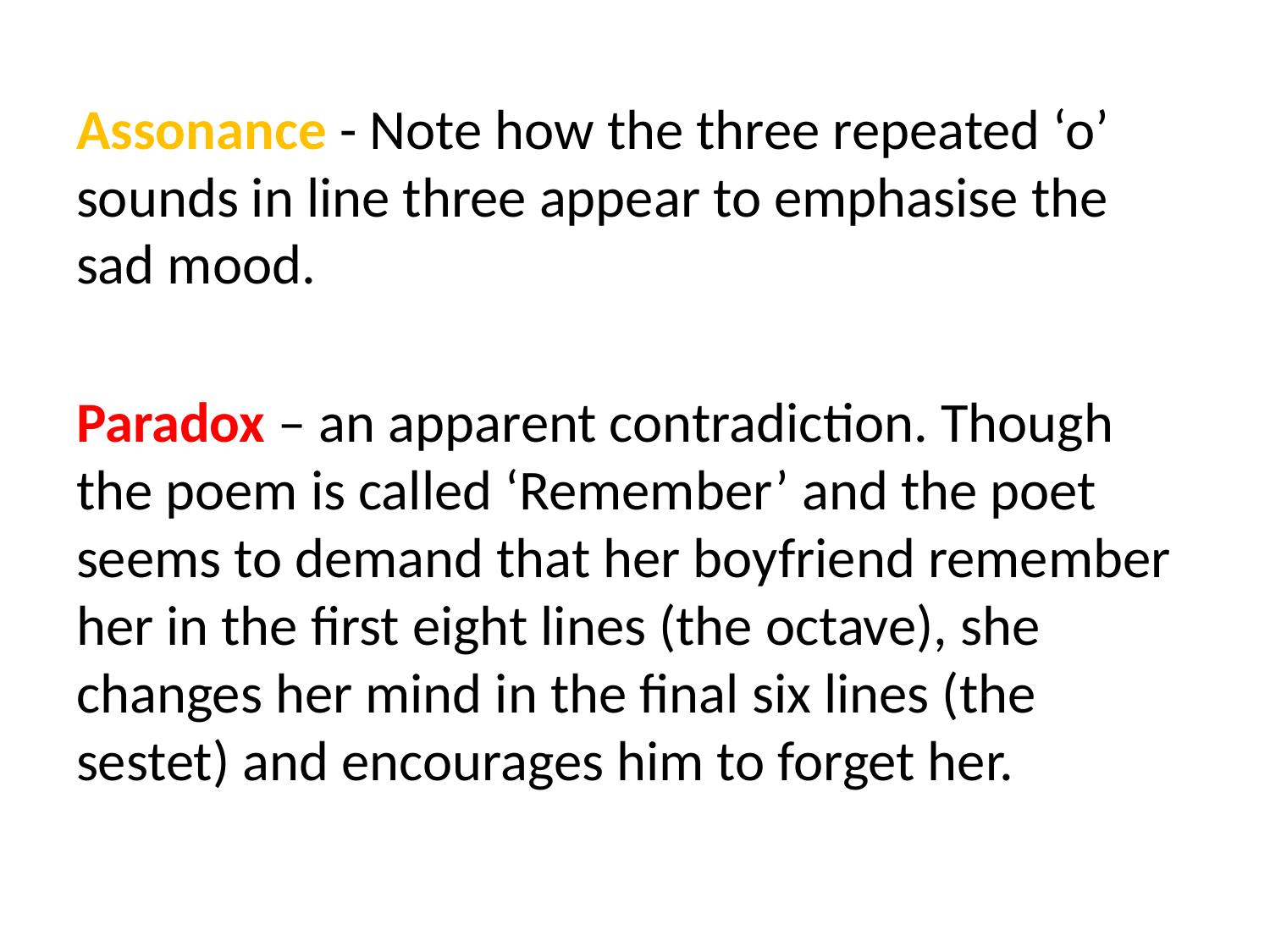

Assonance - Note how the three repeated ‘o’ sounds in line three appear to emphasise the sad mood.

Paradox – an apparent contradiction. Though the poem is called ‘Remember’ and the poet seems to demand that her boyfriend remember her in the first eight lines (the octave), she changes her mind in the final six lines (the sestet) and encourages him to forget her.